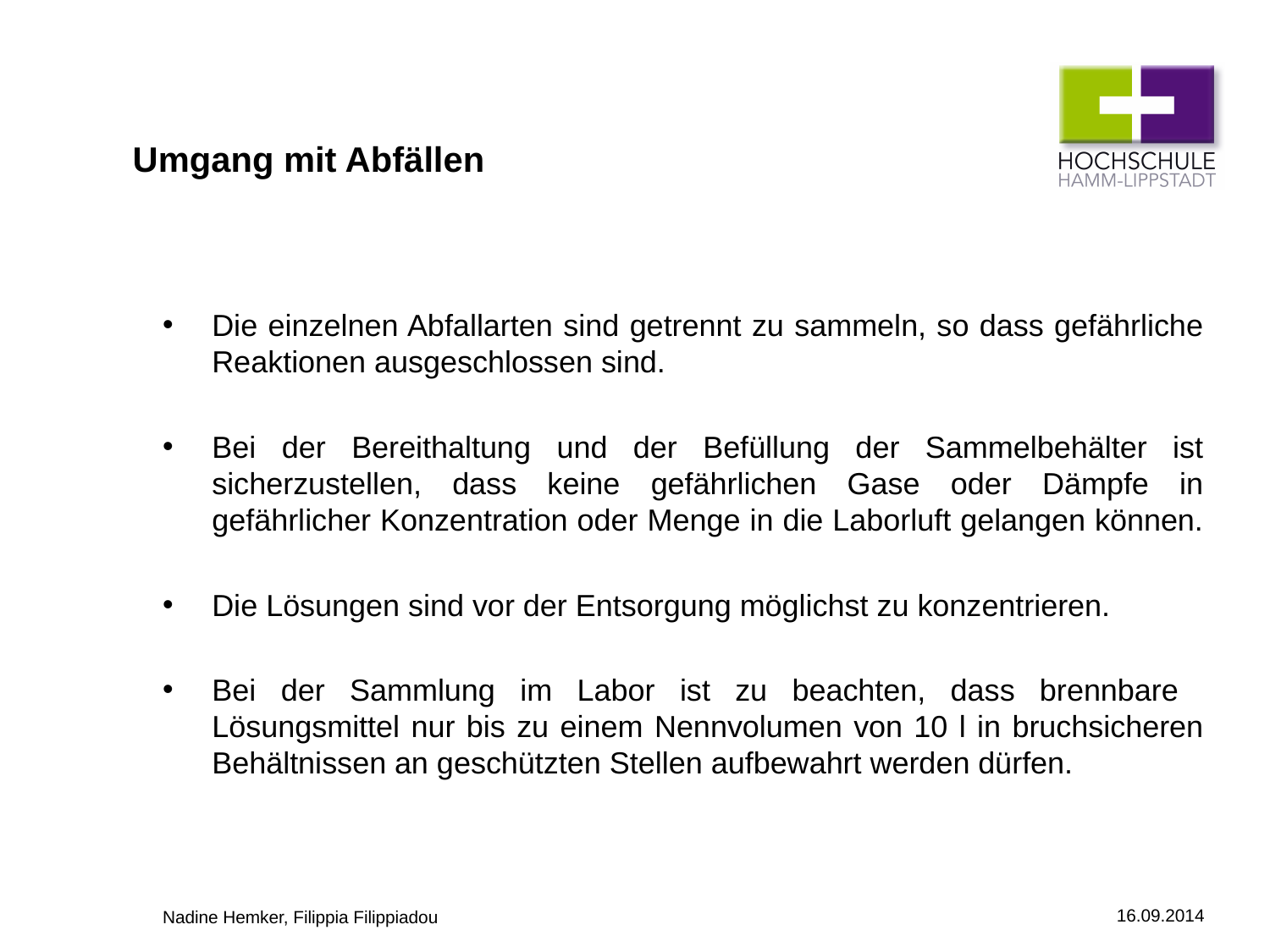

# Umgang mit Abfällen
Die einzelnen Abfallarten sind getrennt zu sammeln, so dass gefährliche Reaktionen ausgeschlossen sind.

Bei der Bereithaltung und der Befüllung der Sammelbehälter ist sicherzustellen, dass keine gefährlichen Gase oder Dämpfe in gefährlicher Konzentration oder Menge in die Laborluft gelangen können.

Die Lösungen sind vor der Entsorgung möglichst zu konzentrieren.

Bei der Sammlung im Labor ist zu beachten, dass brennbare  Lösungsmittel nur bis zu einem Nennvolumen von 10 l in bruchsicheren Behältnissen an geschützten Stellen aufbewahrt werden dürfen.

Nadine Hemker, Filippia Filippiadou
16.09.2014